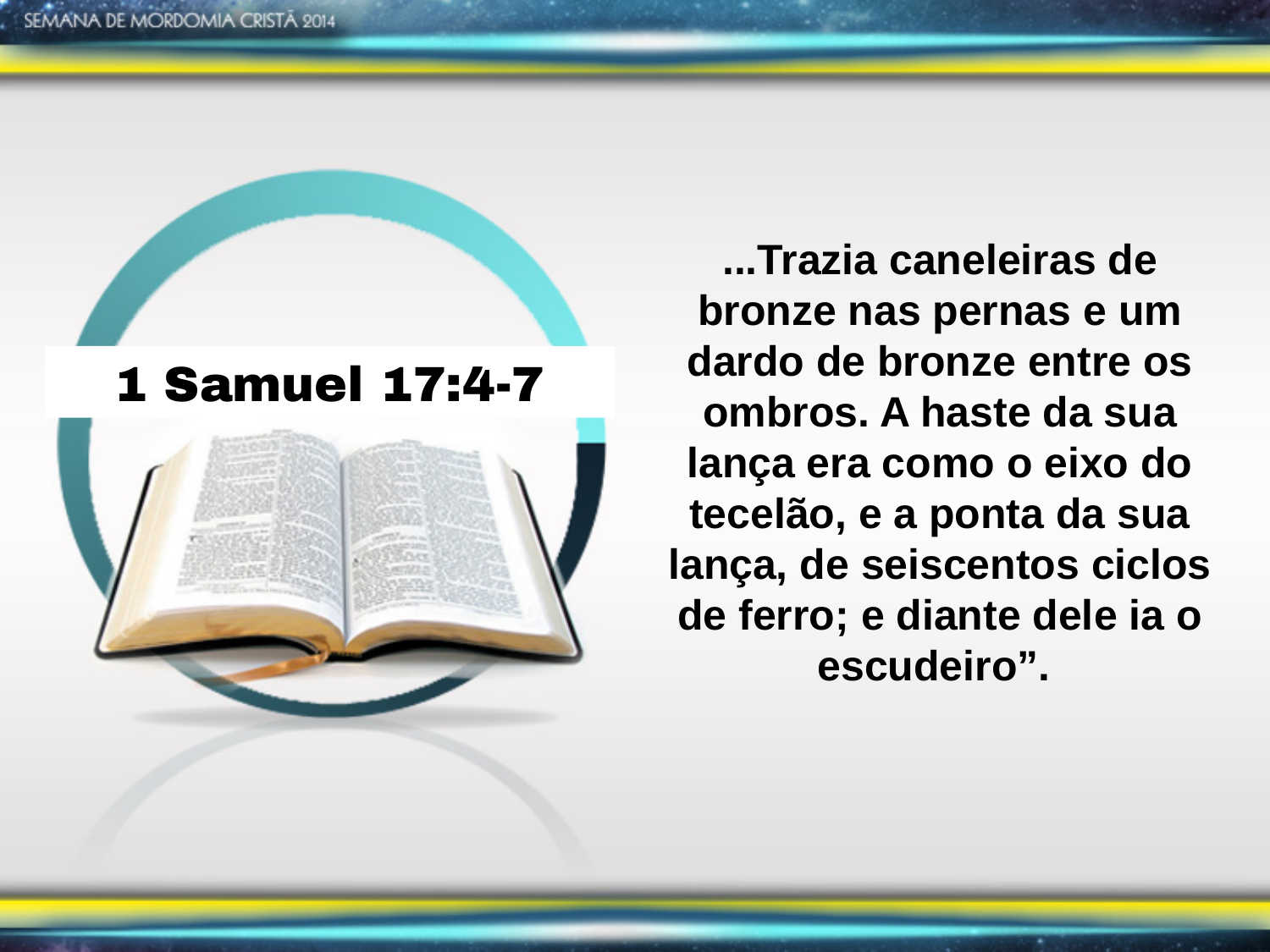

...Trazia caneleiras de bronze nas pernas e um dardo de bronze entre os ombros. A haste da sua lança era como o eixo do tecelão, e a ponta da sua lança, de seiscentos ciclos de ferro; e diante dele ia o escudeiro”.
1 Samuel 17:4-7